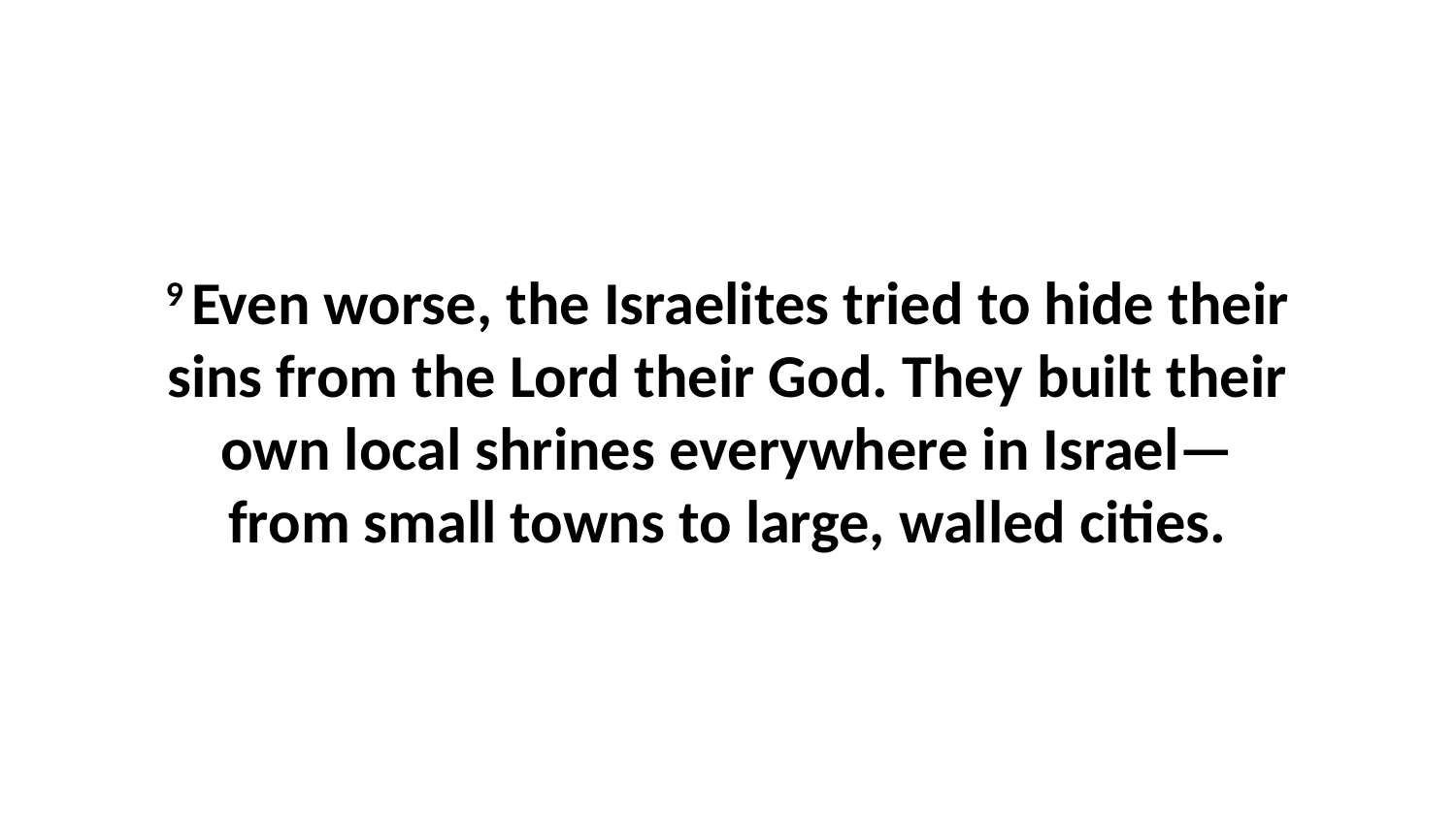

9 Even worse, the Israelites tried to hide their sins from the Lord their God. They built their own local shrines everywhere in Israel—from small towns to large, walled cities.